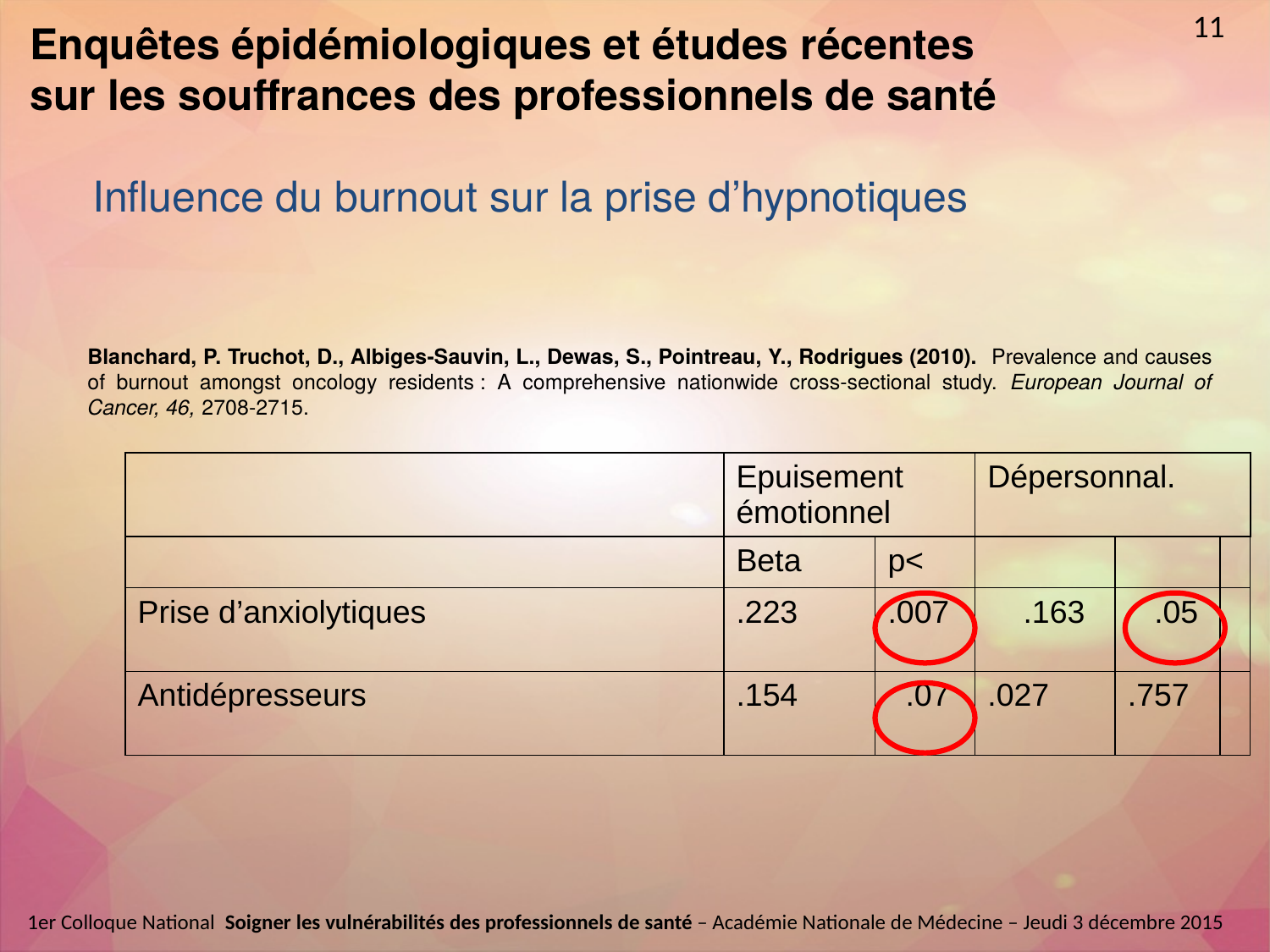

11
Enquêtes épidémiologiques et études récentes sur les souffrances des professionnels de santé
Influence du burnout sur la prise d’hypnotiques
Blanchard, P. Truchot, D., Albiges-Sauvin, L., Dewas, S., Pointreau, Y., Rodrigues (2010).  Prevalence and causes of burnout amongst oncology residents : A comprehensive nationwide cross-sectional study. European Journal of Cancer, 46, 2708-2715.

|  | Epuisement émotionnel |  | Dépersonnal. |  |  |
| --- | --- | --- | --- | --- | --- |
|  | Beta | p< |  |  |  |
| Prise d’anxiolytiques | .223 | .007 | .163 | .05 |  |
| Antidépresseurs | .154 | .07 | .027 | .757 |  |

1er Colloque National  Soigner les vulnérabilités des professionnels de santé – Académie Nationale de Médecine – Jeudi 3 décembre 2015